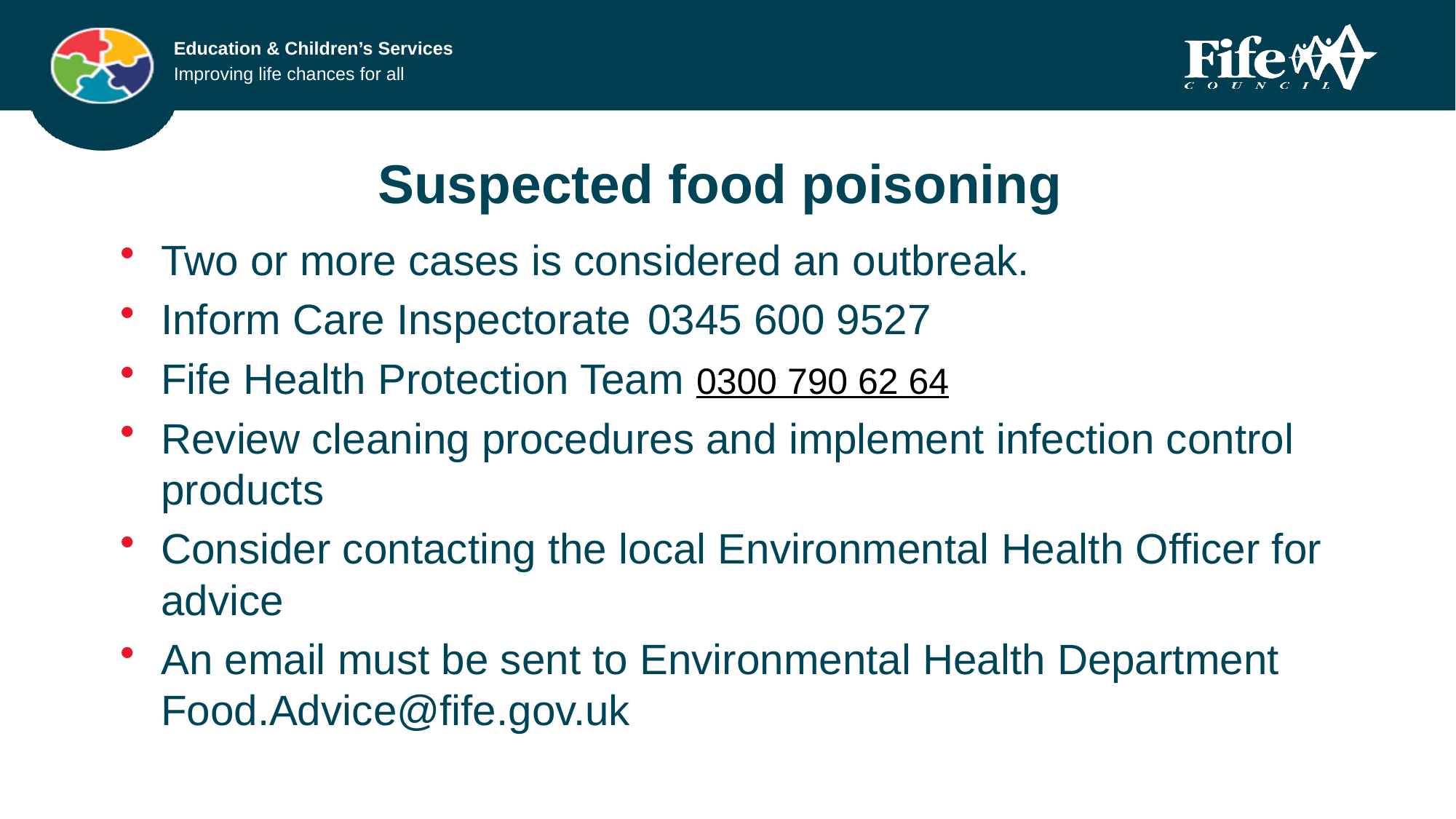

# Suspected food poisoning
Two or more cases is considered an outbreak.
Inform Care Inspectorate  0345 600 9527
Fife Health Protection Team 0300 790 62 64
Review cleaning procedures and implement infection control products
Consider contacting the local Environmental Health Officer for advice
An email must be sent to Environmental Health Department Food.Advice@fife.gov.uk